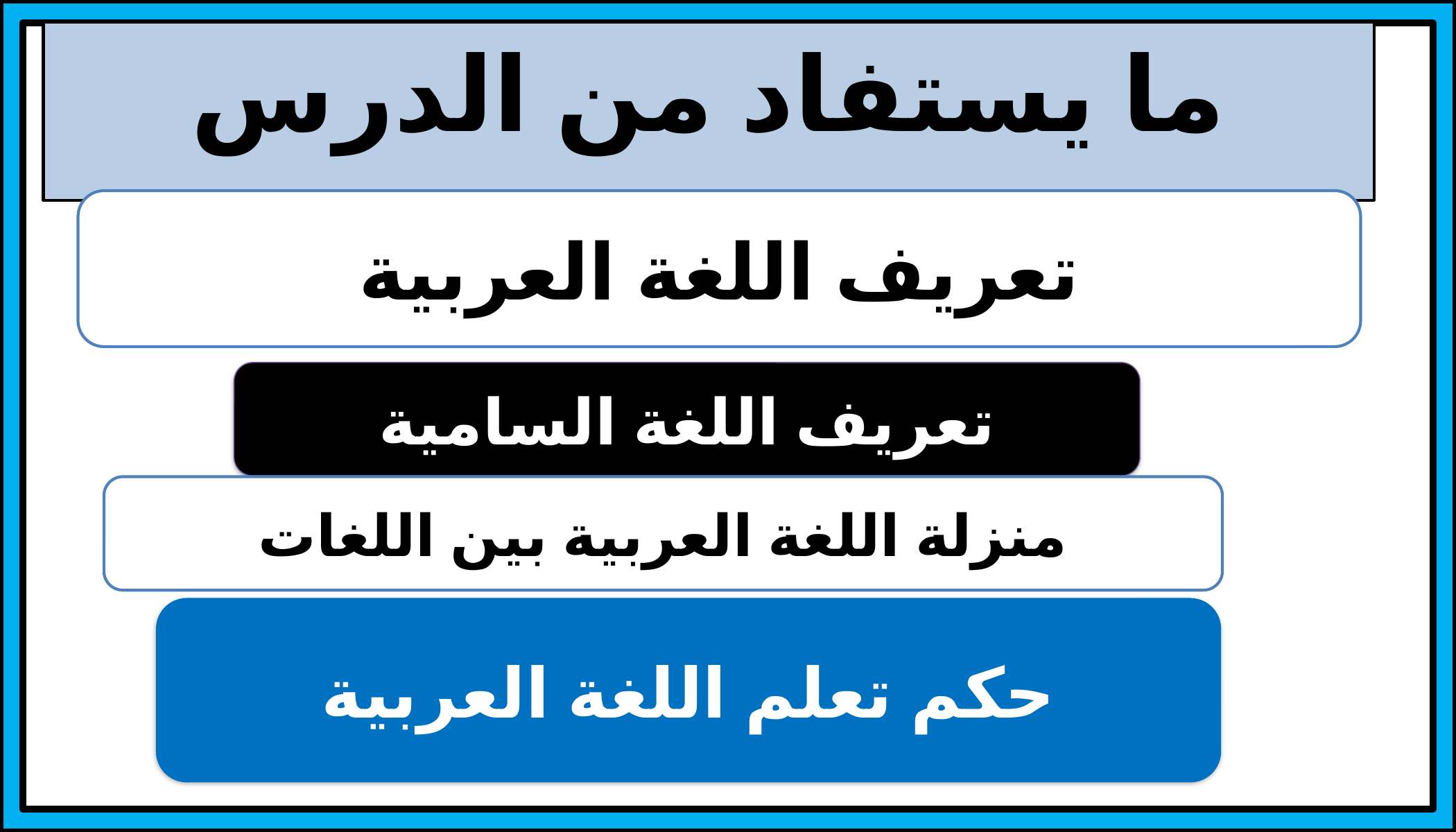

ما يستفاد من الدرس
تعريف اللغة العربية
تعريف اللغة السامية
منزلة اللغة العربية بين اللغات
حكم تعلم اللغة العربية